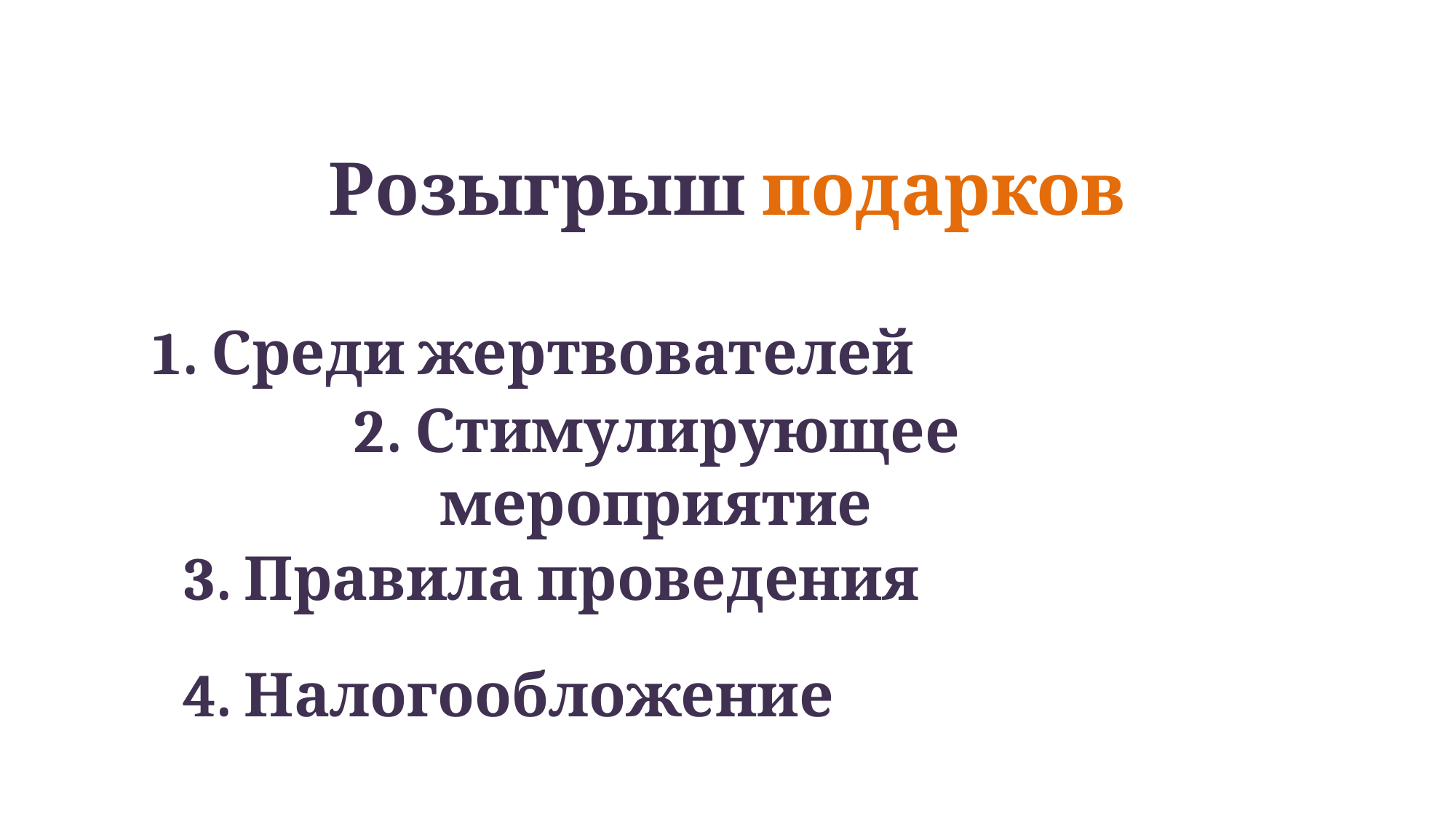

# Розыгрыш подарков
1. Среди жертвователей
2. Стимулирующее мероприятие
3. Правила проведения
4. Налогообложение